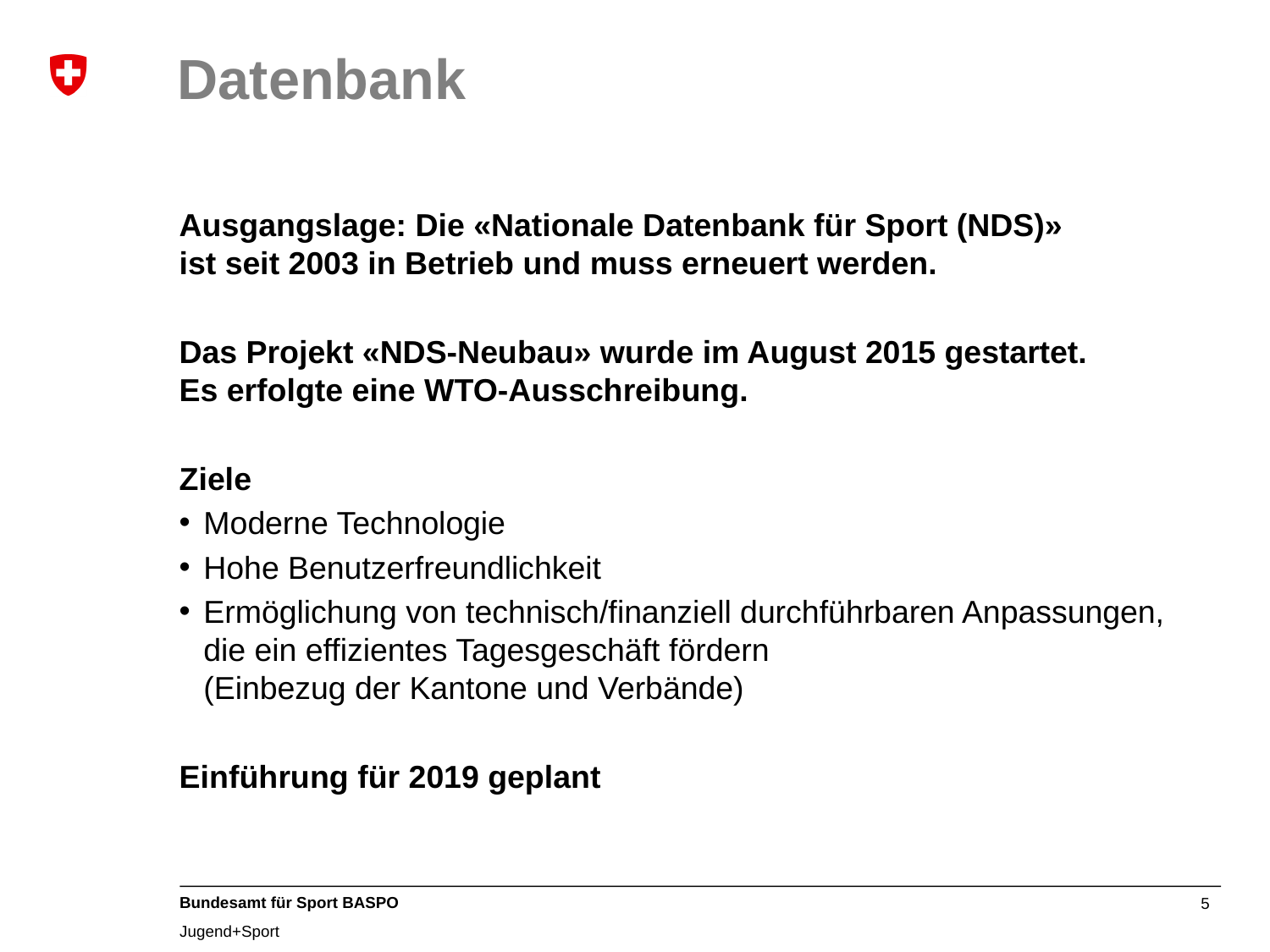

# Datenbank
Ausgangslage: Die «Nationale Datenbank für Sport (NDS)»
ist seit 2003 in Betrieb und muss erneuert werden.

Das Projekt «NDS-Neubau» wurde im August 2015 gestartet.
Es erfolgte eine WTO-Ausschreibung.

Ziele
Moderne Technologie
Hohe Benutzerfreundlichkeit
Ermöglichung von technisch/finanziell durchführbaren Anpassungen,
die ein effizientes Tagesgeschäft fördern
(Einbezug der Kantone und Verbände)

Einführung für 2019 geplant